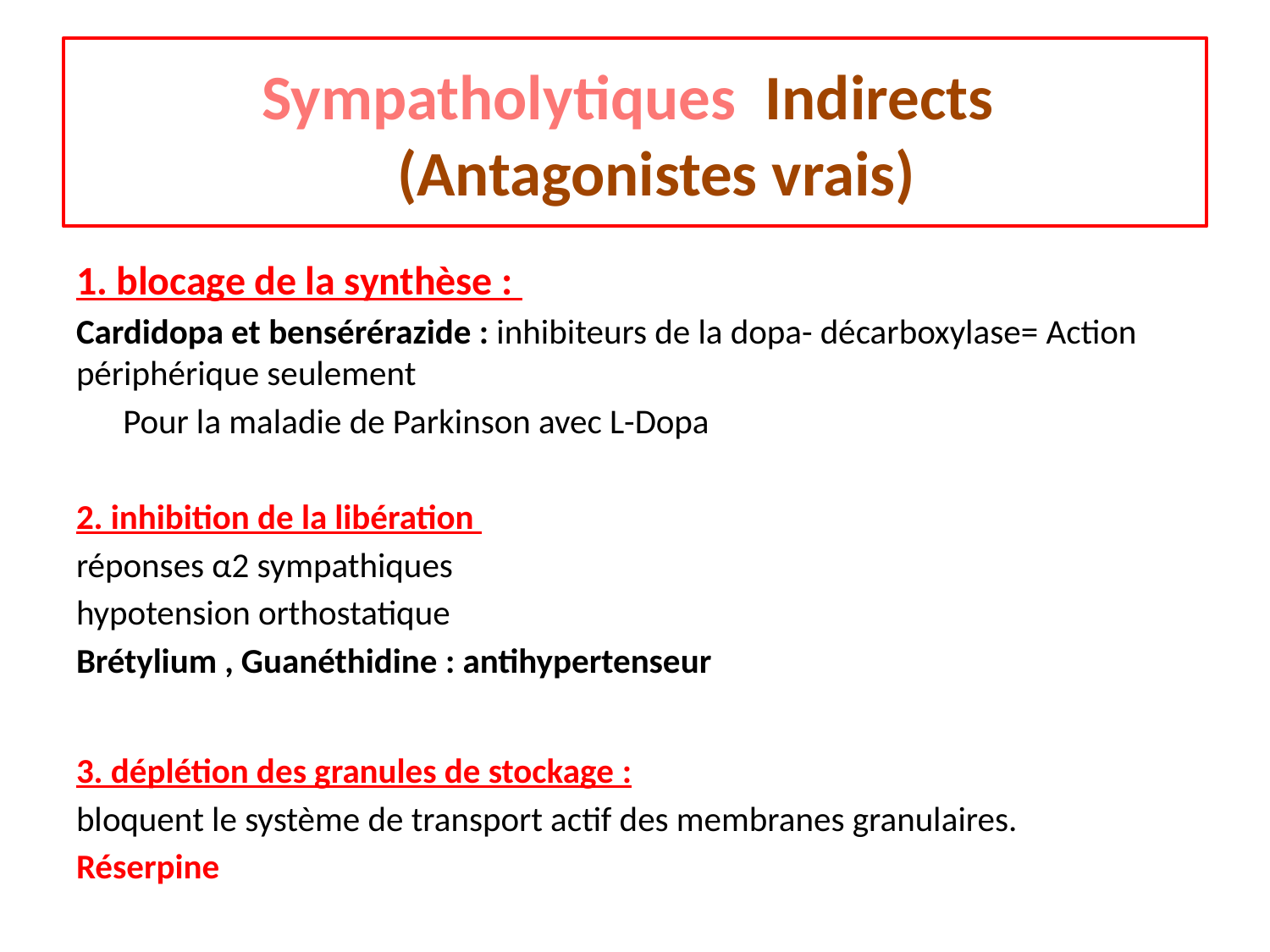

# Sympatholytiques  Indirects (Antagonistes vrais)

1. blocage de la synthèse :
Cardidopa et bensérérazide : inhibiteurs de la dopa- décarboxylase= Action périphérique seulement
      Pour la maladie de Parkinson avec L-Dopa

2. inhibition de la libération
réponses α2 sympathiques
hypotension orthostatique
Brétylium , Guanéthidine : antihypertenseur

3. déplétion des granules de stockage :
bloquent le système de transport actif des membranes granulaires.
Réserpine